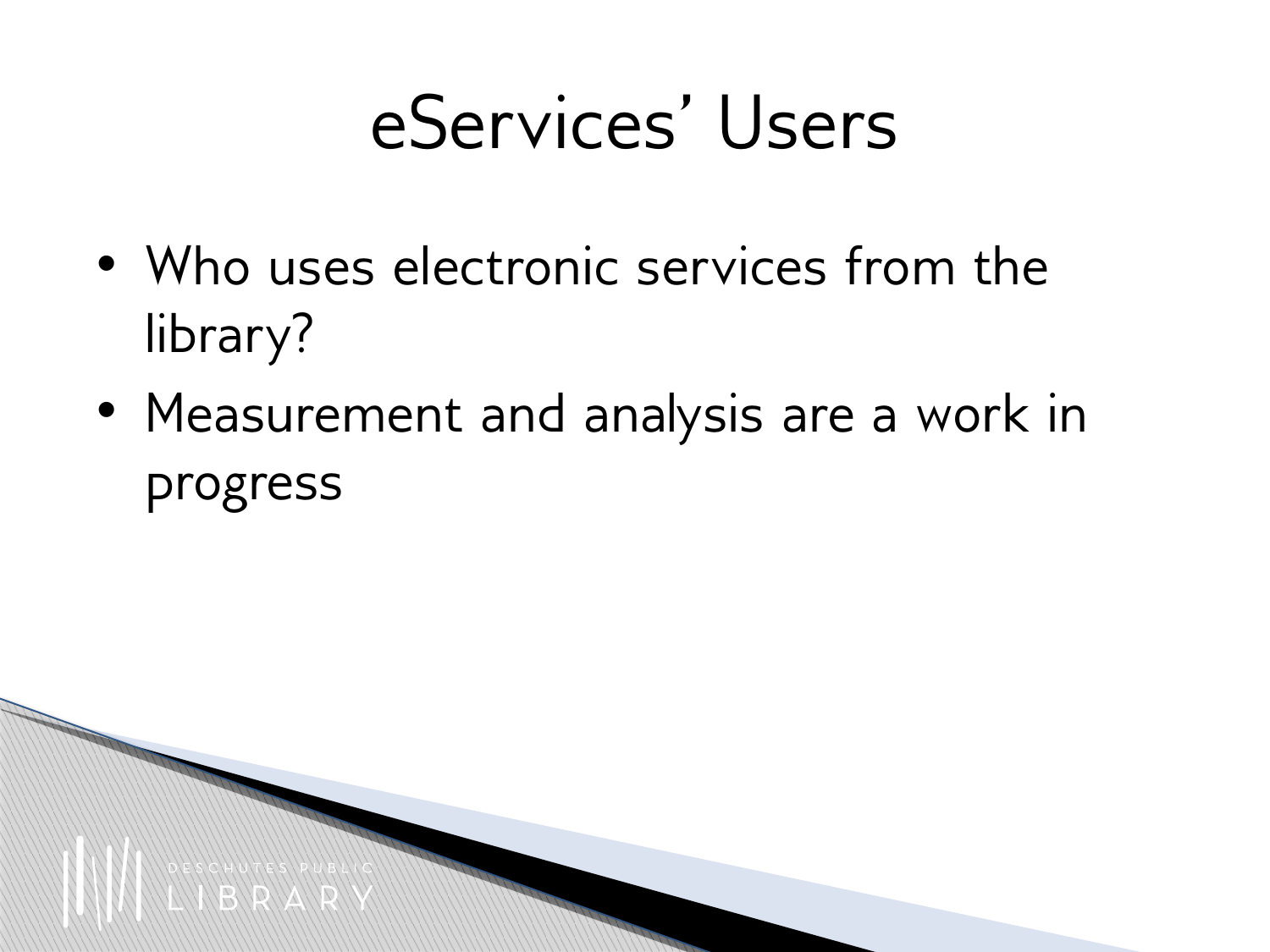

# eServices’ Users
Who uses electronic services from the library?
Measurement and analysis are a work in progress